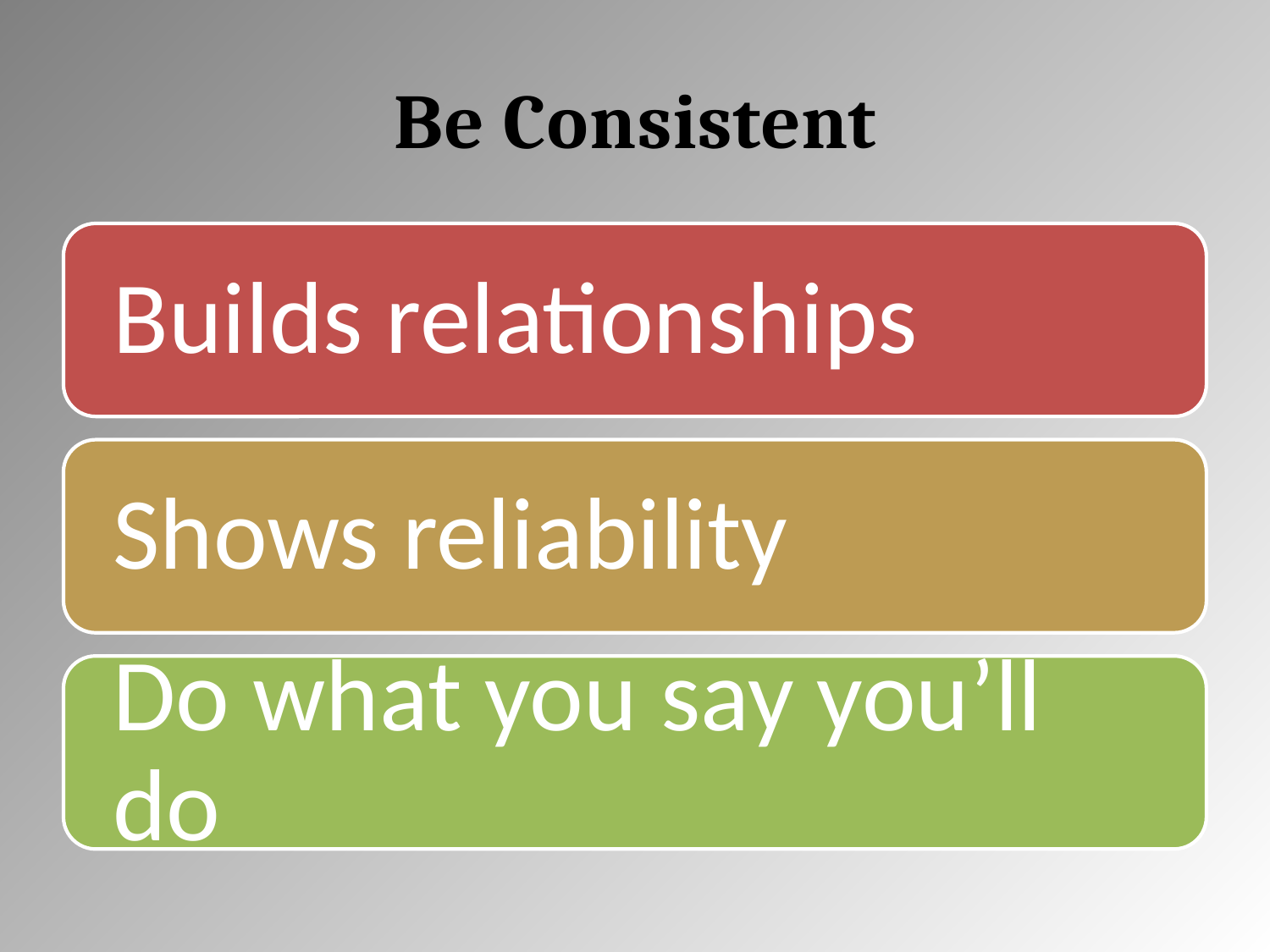

# Be Consistent
Builds relationships
Shows reliability
Do what you say you’ll do